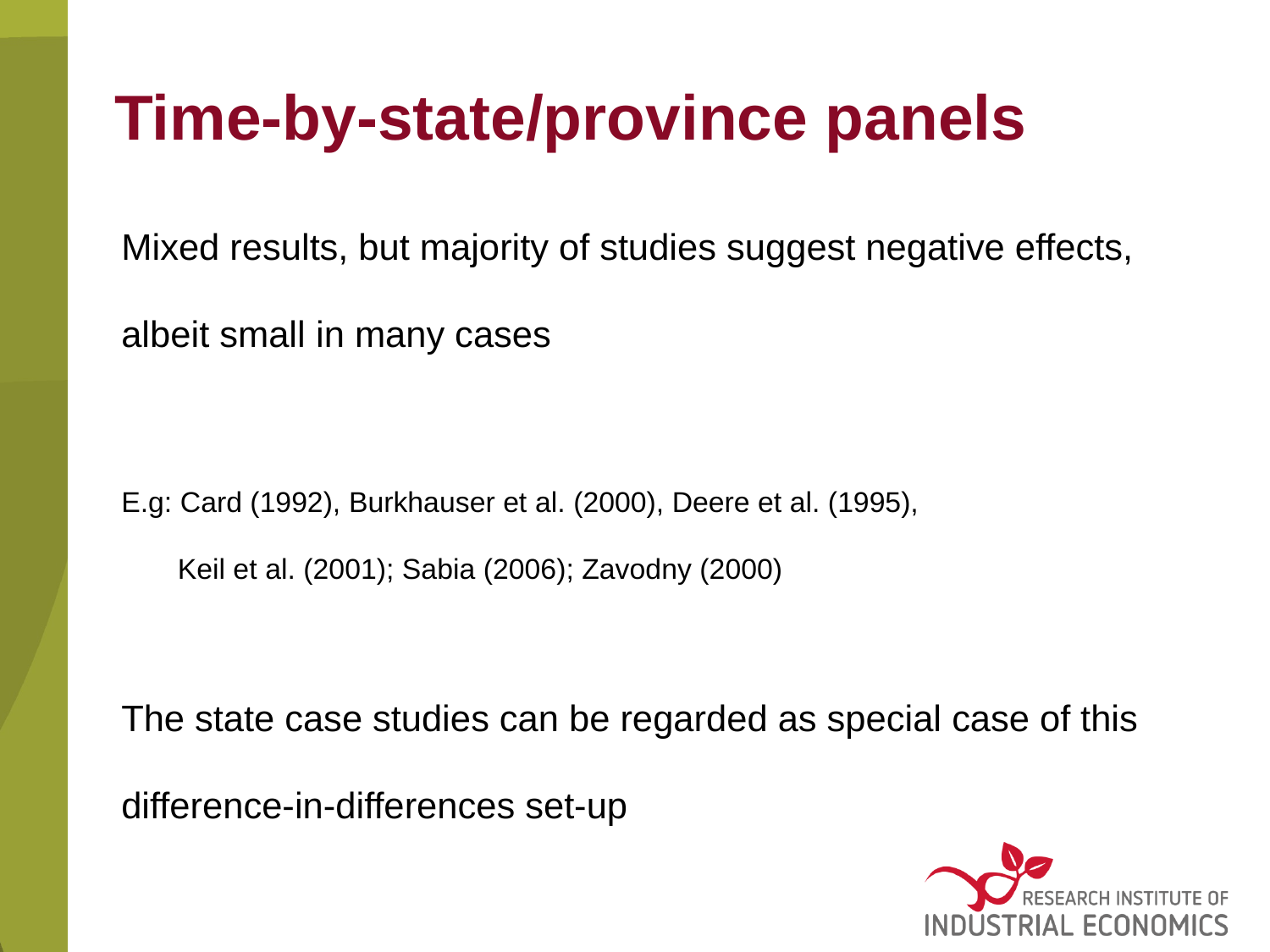

# Time-by-state/province panels
Mixed results, but majority of studies suggest negative effects, albeit small in many cases

E.g: Card (1992), Burkhauser et al. (2000), Deere et al. (1995),
       Keil et al. (2001); Sabia (2006); Zavodny (2000)

The state case studies can be regarded as special case of this difference-in-differences set-up

Card & Krueger (1994) is the most famous example – compared employment effects in New Jersey and Pennsylvania. No disemployment found. Michl (2000) later argued that hours declined, though.